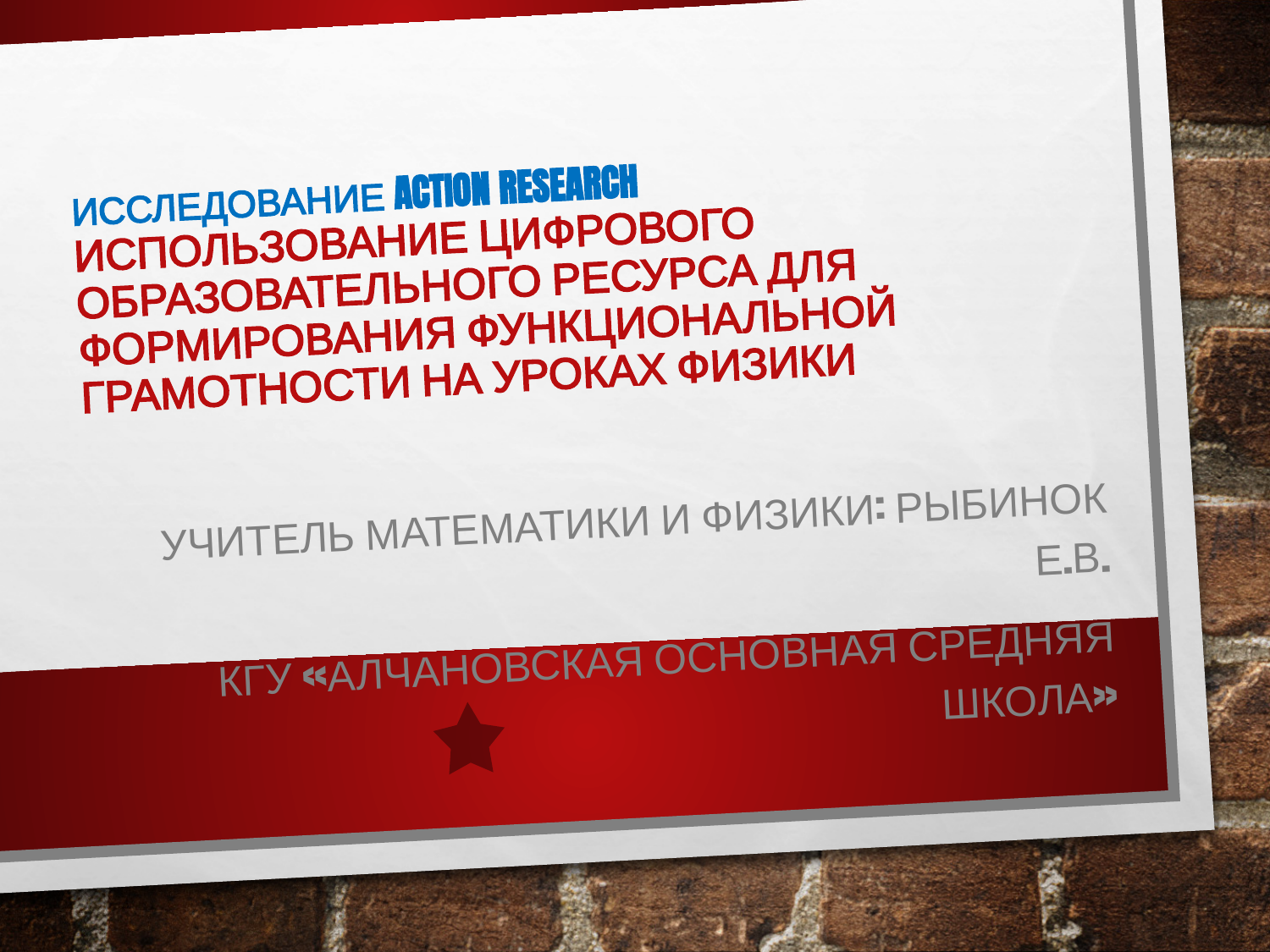

# Исследование action research Использование цифрового образовательного ресурса для формирования функциональной грамотности на уроках физики
Учитель математики и физики: Рыбинок Е.В.
КГУ «Алчановская основная средняя школа»